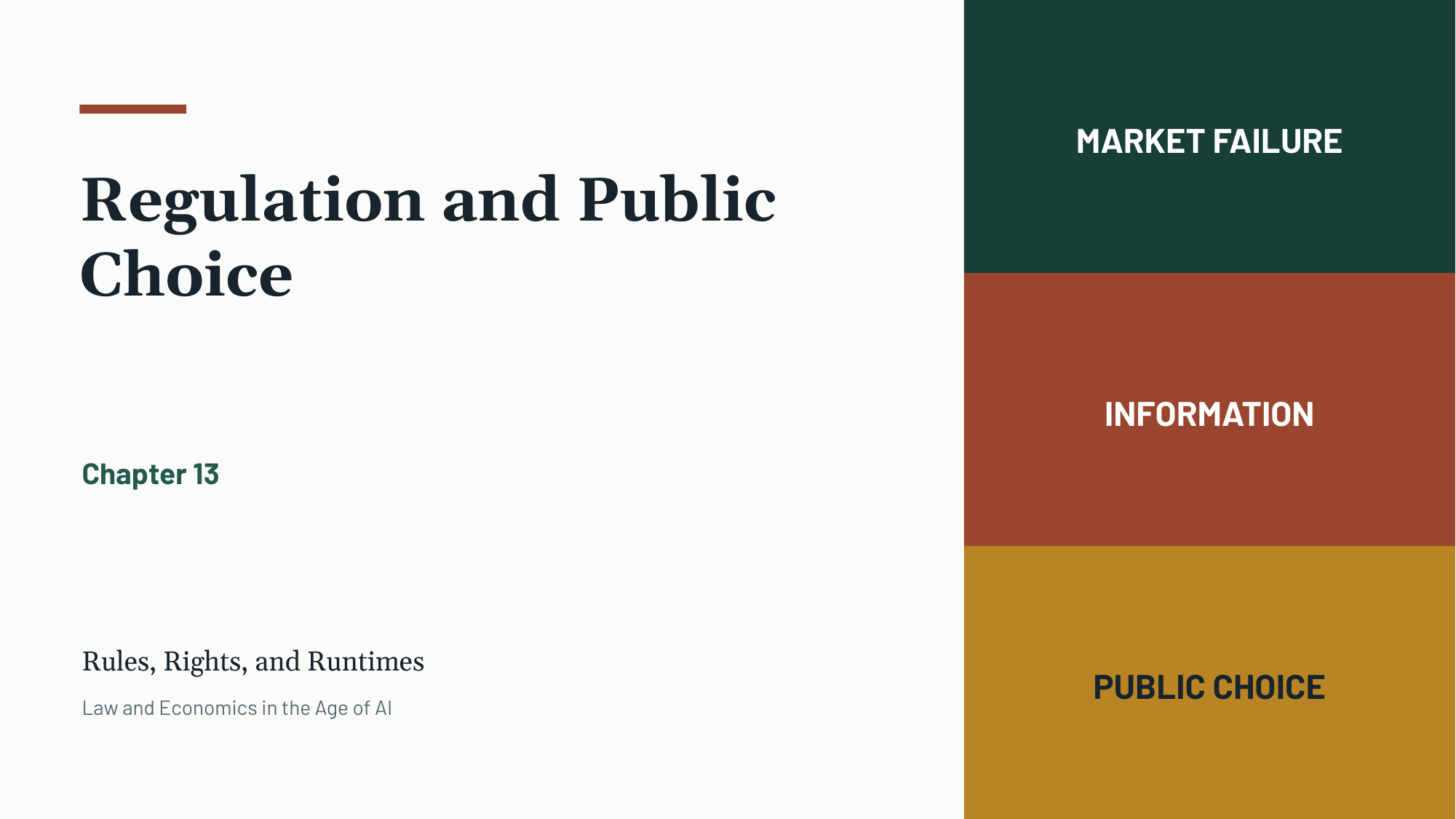

MARKET FAILURE

Regulation and Public Choice

INFORMATION
Chapter 13

Rules, Rights, and Runtimes
PUBLIC CHOICE
Law and Economics in the Age of AI